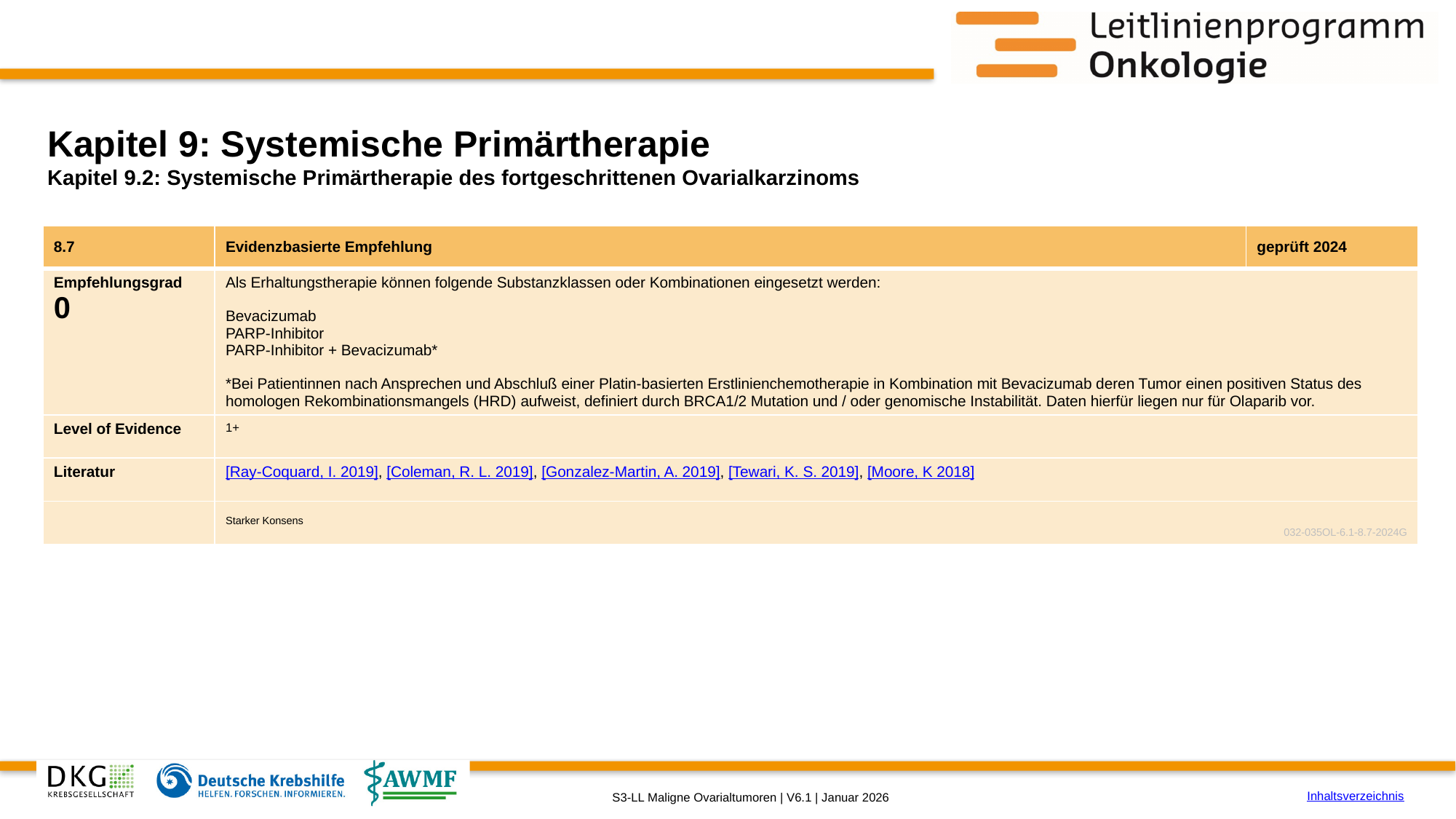

# Kapitel 9: Systemische Primärtherapie
Kapitel 9.2: Systemische Primärtherapie des fortgeschrittenen Ovarialkarzinoms
| 8.7 | Evidenzbasierte Empfehlung | geprüft 2024 |
| --- | --- | --- |
| Empfehlungsgrad 0 | Als Erhaltungstherapie können folgende Substanzklassen oder Kombinationen eingesetzt werden: Bevacizumab PARP-Inhibitor PARP-Inhibitor + Bevacizumab\* \*Bei Patientinnen nach Ansprechen und Abschluß einer Platin-basierten Erstlinienchemotherapie in Kombination mit Bevacizumab deren Tumor einen positiven Status des homologen Rekombinationsmangels (HRD) aufweist, definiert durch BRCA1/2 Mutation und / oder genomische Instabilität. Daten hierfür liegen nur für Olaparib vor. |  |
| Level of Evidence | 1+ |  |
| Literatur | [Ray-Coquard, I. 2019], [Coleman, R. L. 2019], [Gonzalez-Martin, A. 2019], [Tewari, K. S. 2019], [Moore, K 2018] |  |
|  | Starker Konsens 032-035OL-6.1-8.7-2024G |  |
Inhaltsverzeichnis
S3-LL Maligne Ovarialtumoren | V6.1 | Januar 2026